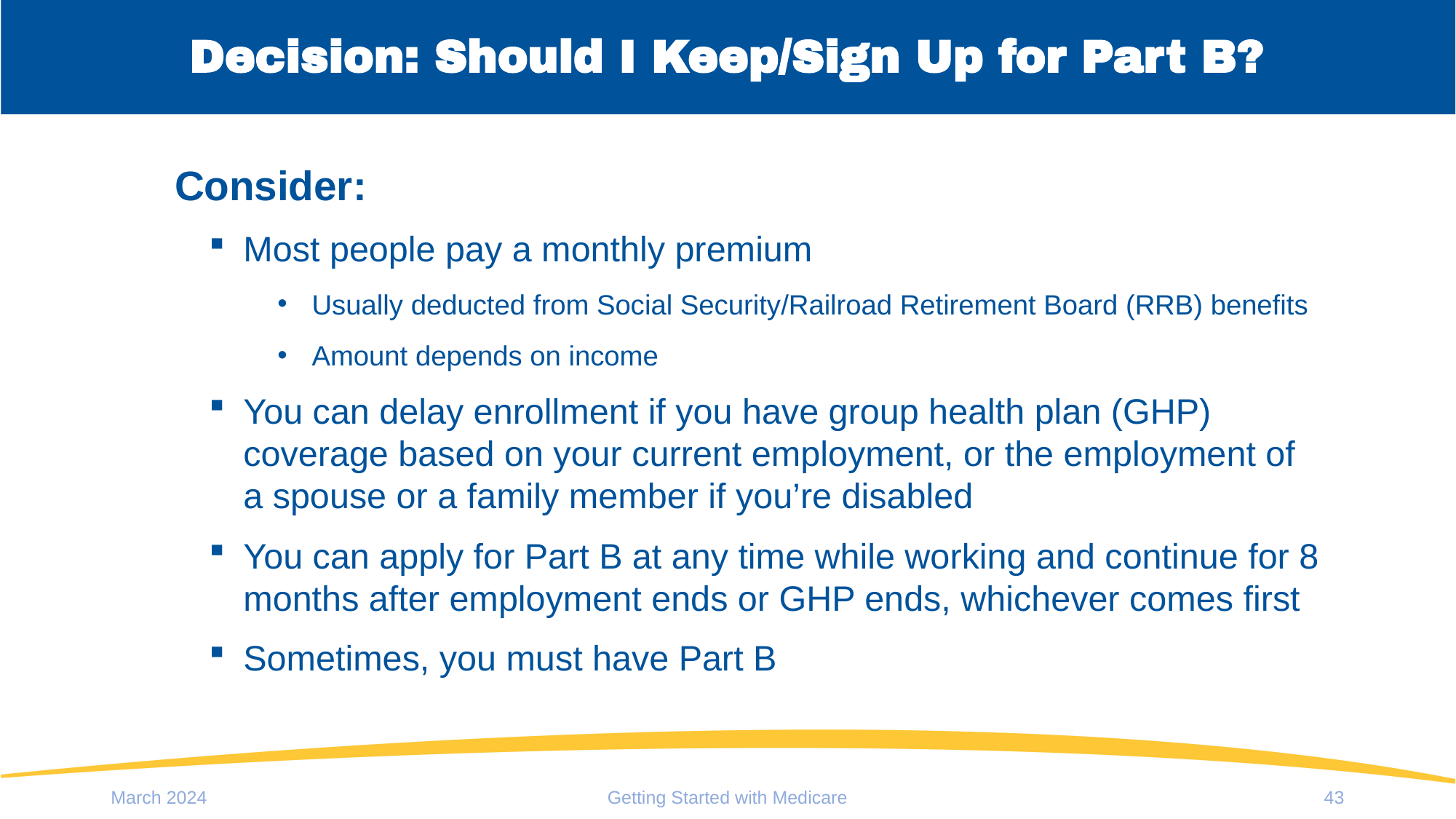

# Decision: Should I Keep/Sign Up for Part B?
Consider:
Most people pay a monthly premium
Usually deducted from Social Security/Railroad Retirement Board (RRB) benefits
Amount depends on income
You can delay enrollment if you have group health plan (GHP) coverage based on your current employment, or the employment of a spouse or a family member if you’re disabled
You can apply for Part B at any time while working and continue for 8 months after employment ends or GHP ends, whichever comes first
Sometimes, you must have Part B
March 2024
Getting Started with Medicare
43